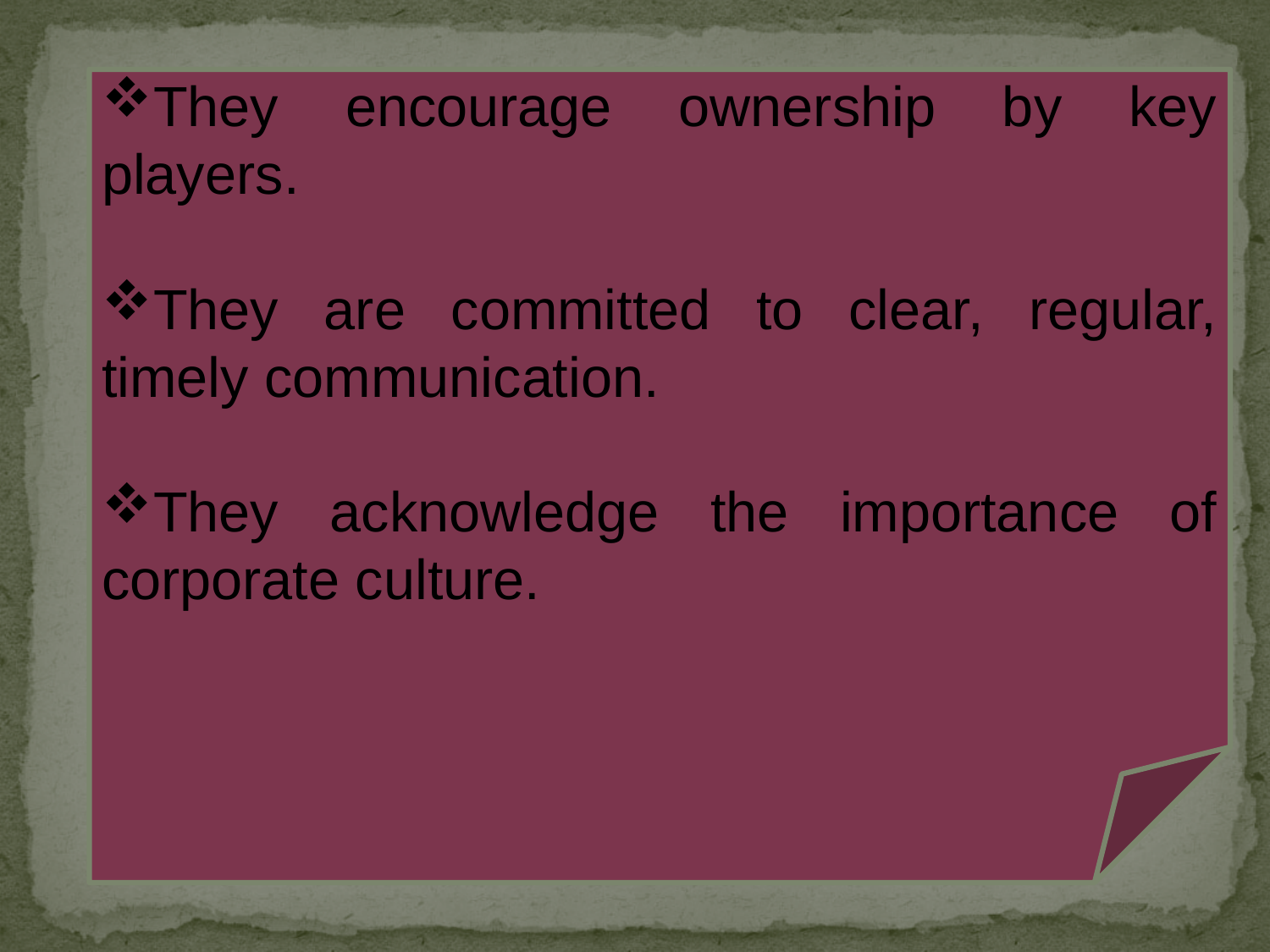

They encourage ownership by key players.

They are committed to clear, regular, timely communication.

They acknowledge the importance of corporate culture.